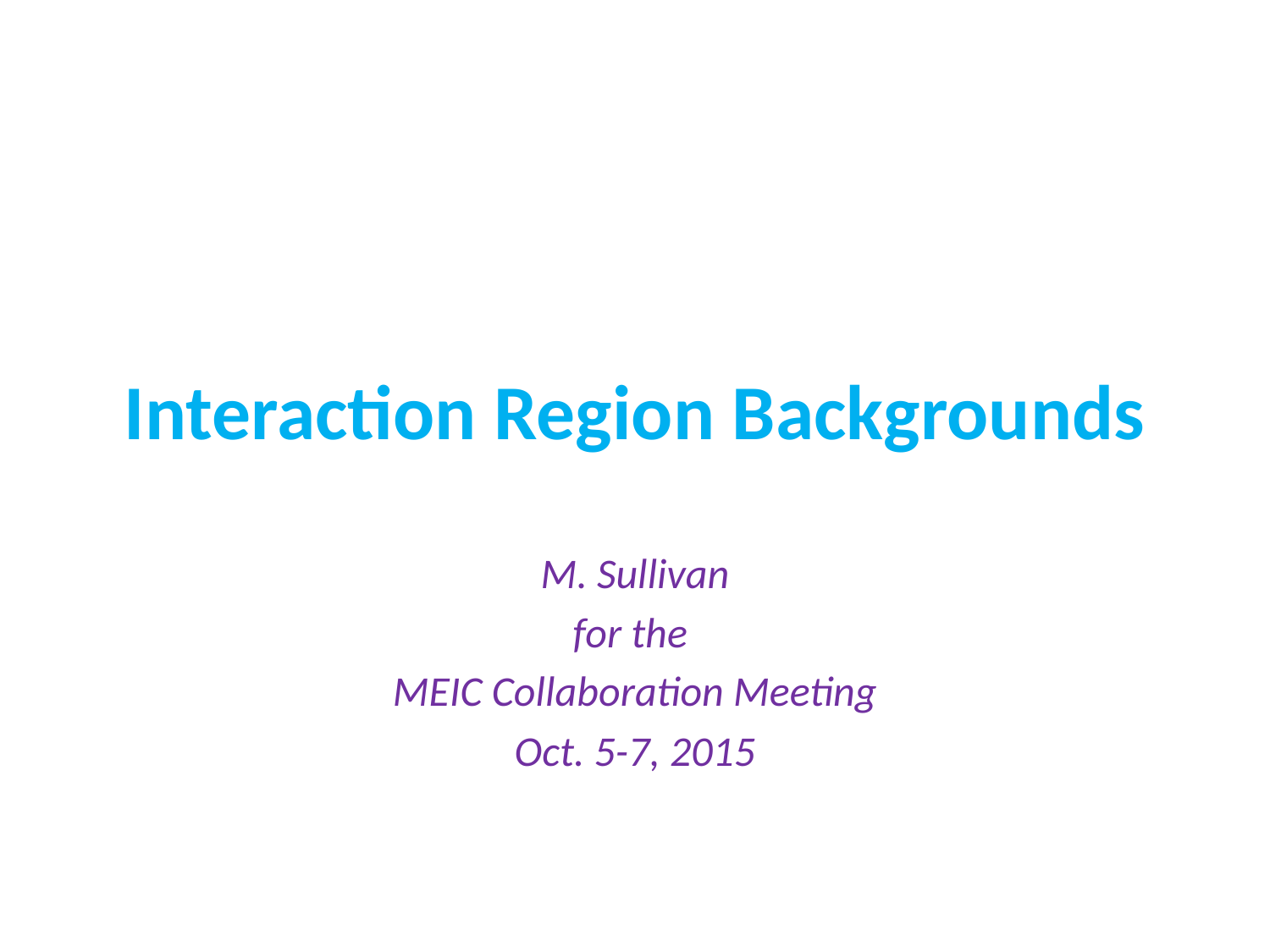

# Interaction Region Backgrounds
M. Sullivan
for the
MEIC Collaboration Meeting
Oct. 5-7, 2015